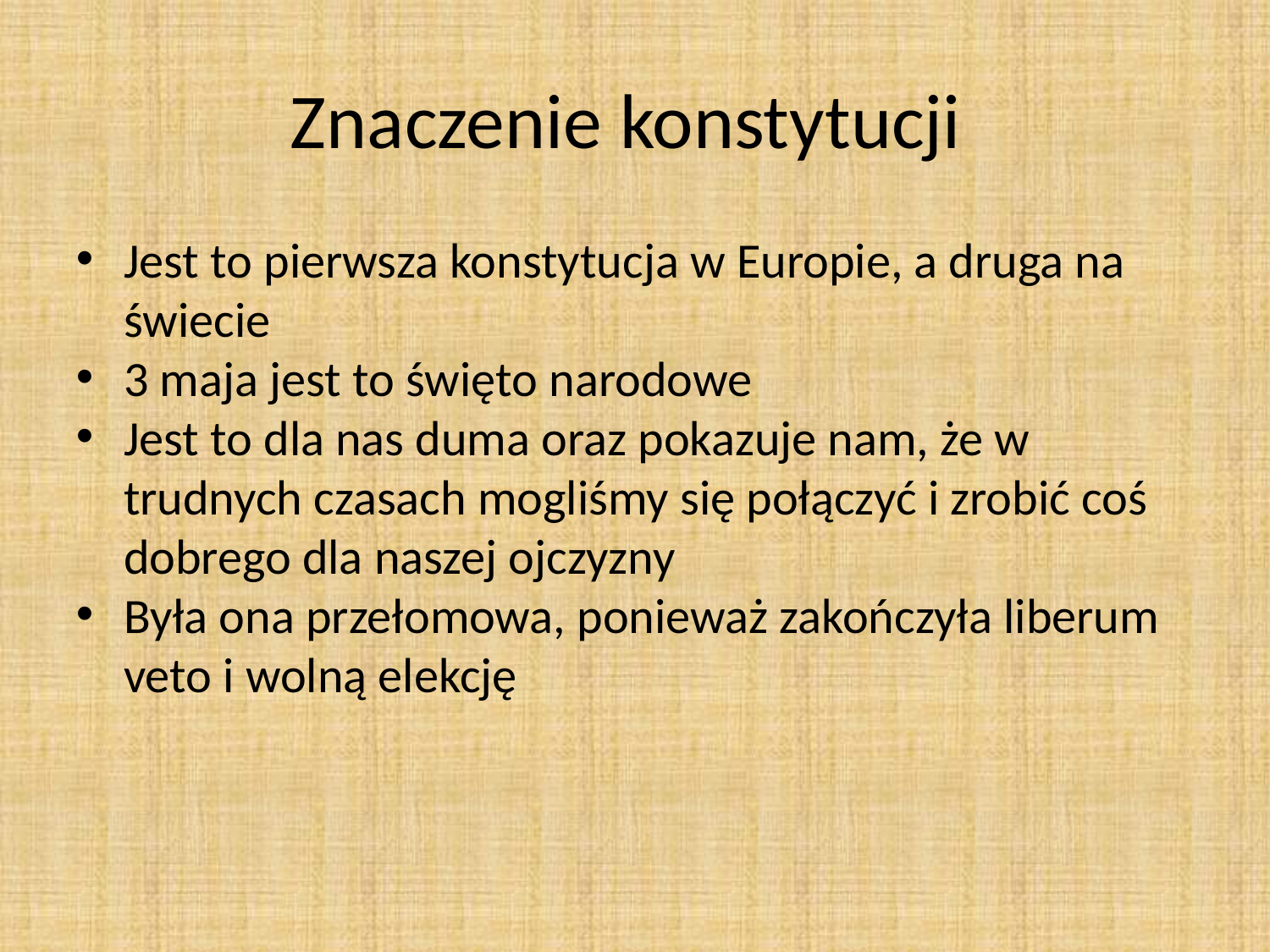

Znaczenie konstytucji
Jest to pierwsza konstytucja w Europie, a druga na świecie
3 maja jest to święto narodowe
Jest to dla nas duma oraz pokazuje nam, że w trudnych czasach mogliśmy się połączyć i zrobić coś dobrego dla naszej ojczyzny
Była ona przełomowa, ponieważ zakończyła liberum veto i wolną elekcję